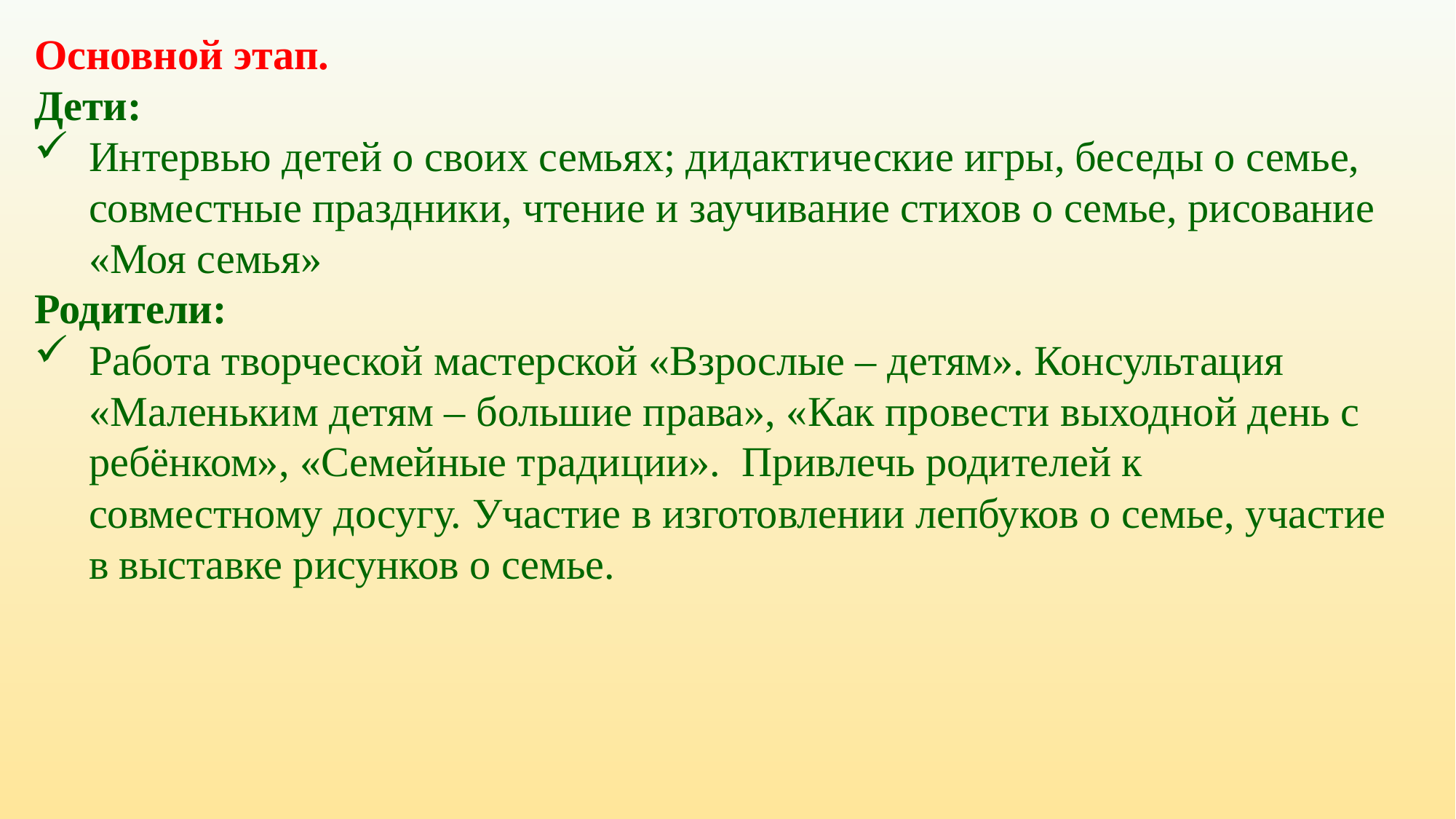

Основной этап.
Дети:
Интервью детей о своих семьях; дидактические игры, беседы о семье, совместные праздники, чтение и заучивание стихов о семье, рисование «Моя семья»
Родители:
Работа творческой мастерской «Взрослые – детям». Консультация «Маленьким детям – большие права», «Как провести выходной день с ребёнком», «Семейные традиции».  Привлечь родителей к     совместному досугу. Участие в изготовлении лепбуков о семье, участие в выставке рисунков о семье.